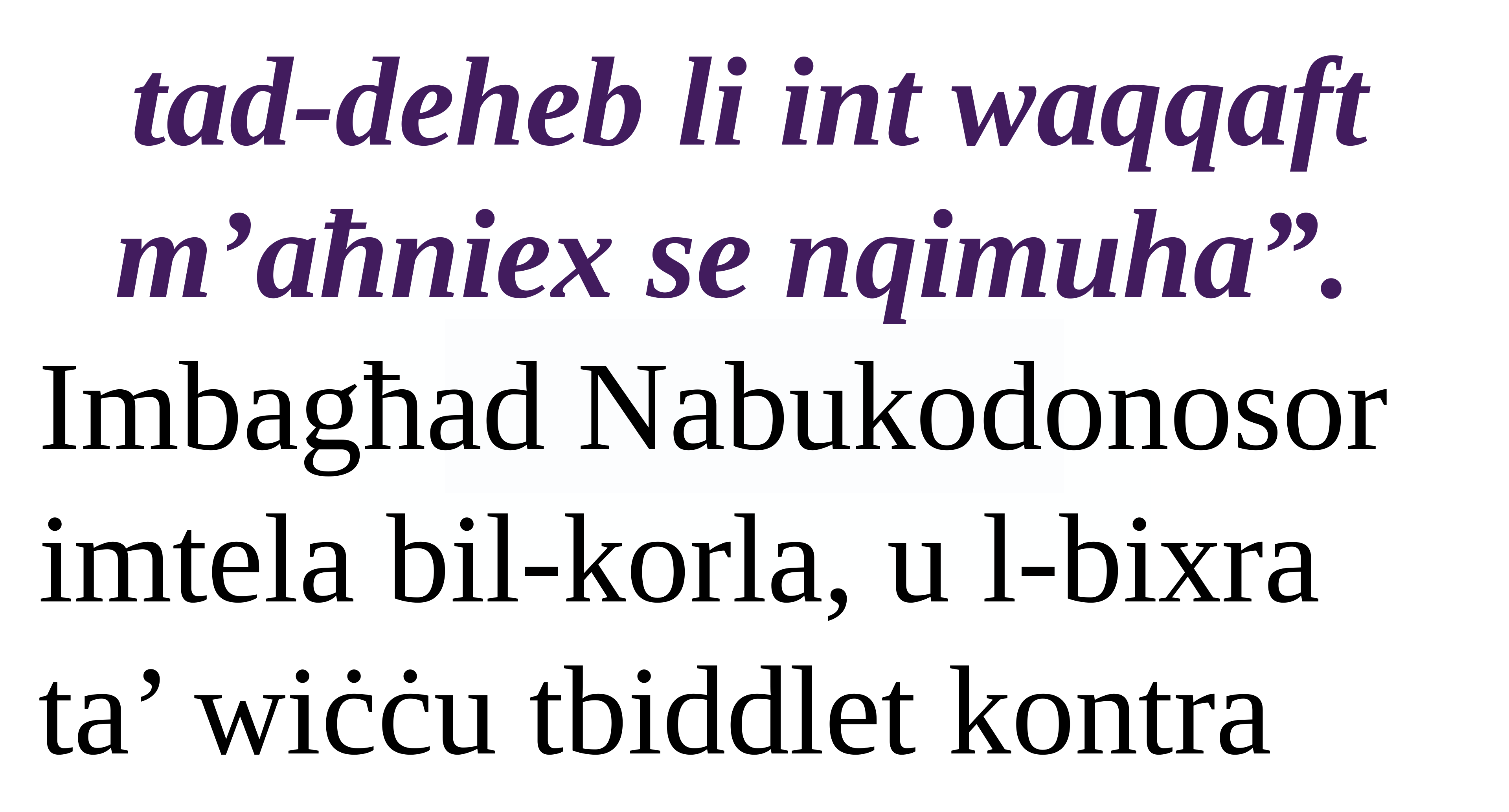

tad-deheb li int waqqaft m’aħniex se nqimuha”.
Imbagħad Nabukodonosor imtela bil-korla, u l-bixra ta’ wiċċu tbiddlet kontra